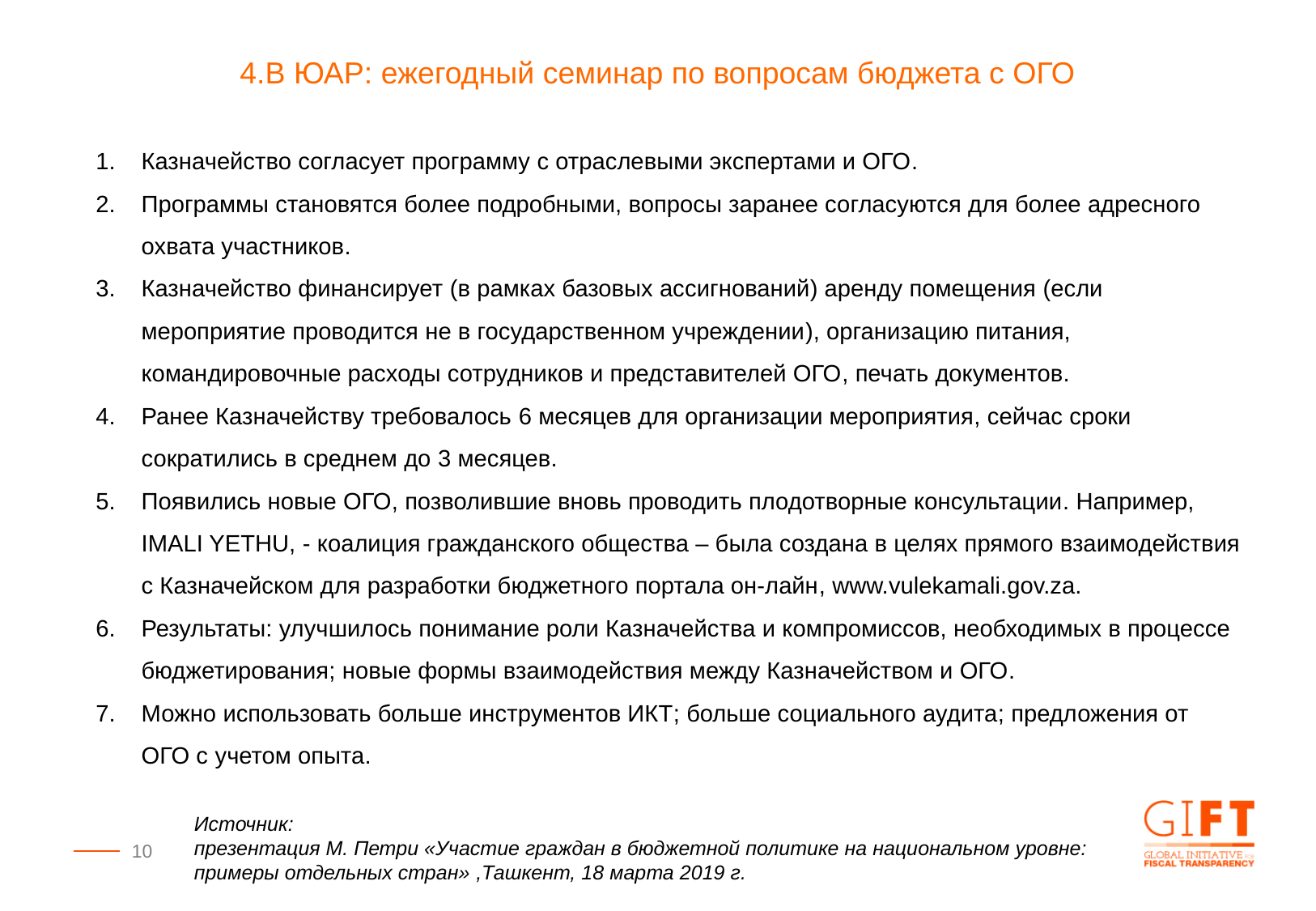

4.B ЮАР: ежегодный семинар по вопросам бюджета с ОГО
Казначейство согласует программу с отраслевыми экспертами и ОГО.
Программы становятся более подробными, вопросы заранее согласуются для более адресного охвата участников.
Казначейство финансирует (в рамках базовых ассигнований) аренду помещения (если мероприятие проводится не в государственном учреждении), организацию питания, командировочные расходы сотрудников и представителей ОГО, печать документов.
Ранее Казначейству требовалось 6 месяцев для организации мероприятия, сейчас сроки сократились в среднем до 3 месяцев.
Появились новые ОГО, позволившие вновь проводить плодотворные консультации. Например, IMALI YETHU, - коалиция гражданского общества – была создана в целях прямого взаимодействия с Казначейском для разработки бюджетного портала он-лайн, www.vulekamali.gov.za.
Результаты: улучшилось понимание роли Казначейства и компромиссов, необходимых в процессе бюджетирования; новые формы взаимодействия между Казначейством и ОГО.
Можно использовать больше инструментов ИКТ; больше социального аудита; предложения от ОГО с учетом опыта.

Источник:
презентация М. Петри «Участие граждан в бюджетной политике на национальном уровне: примеры отдельных стран» ,Ташкент, 18 марта 2019 г.
10